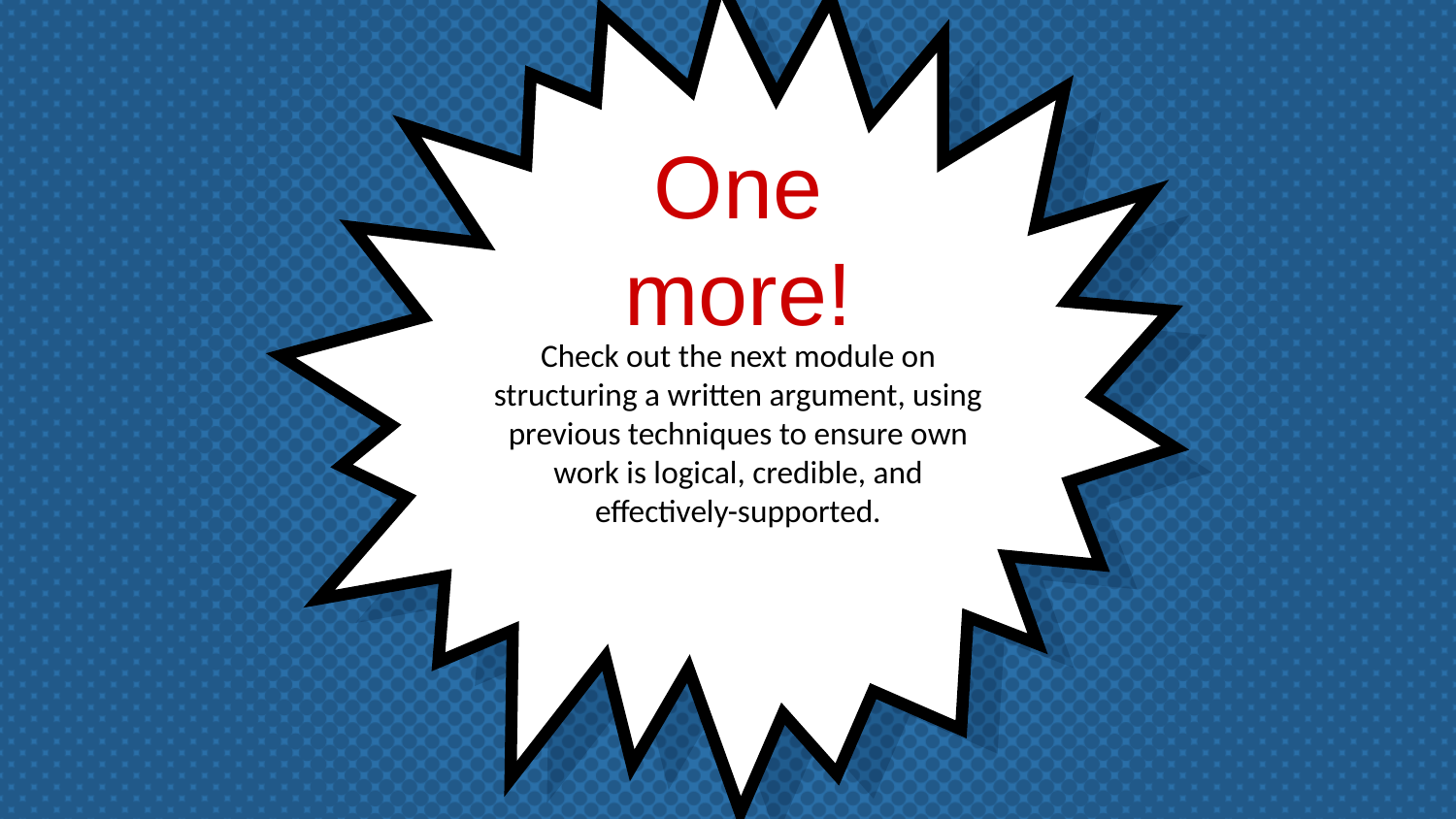

One more!
Check out the next module on structuring a written argument, using previous techniques to ensure own work is logical, credible, and effectively-supported.